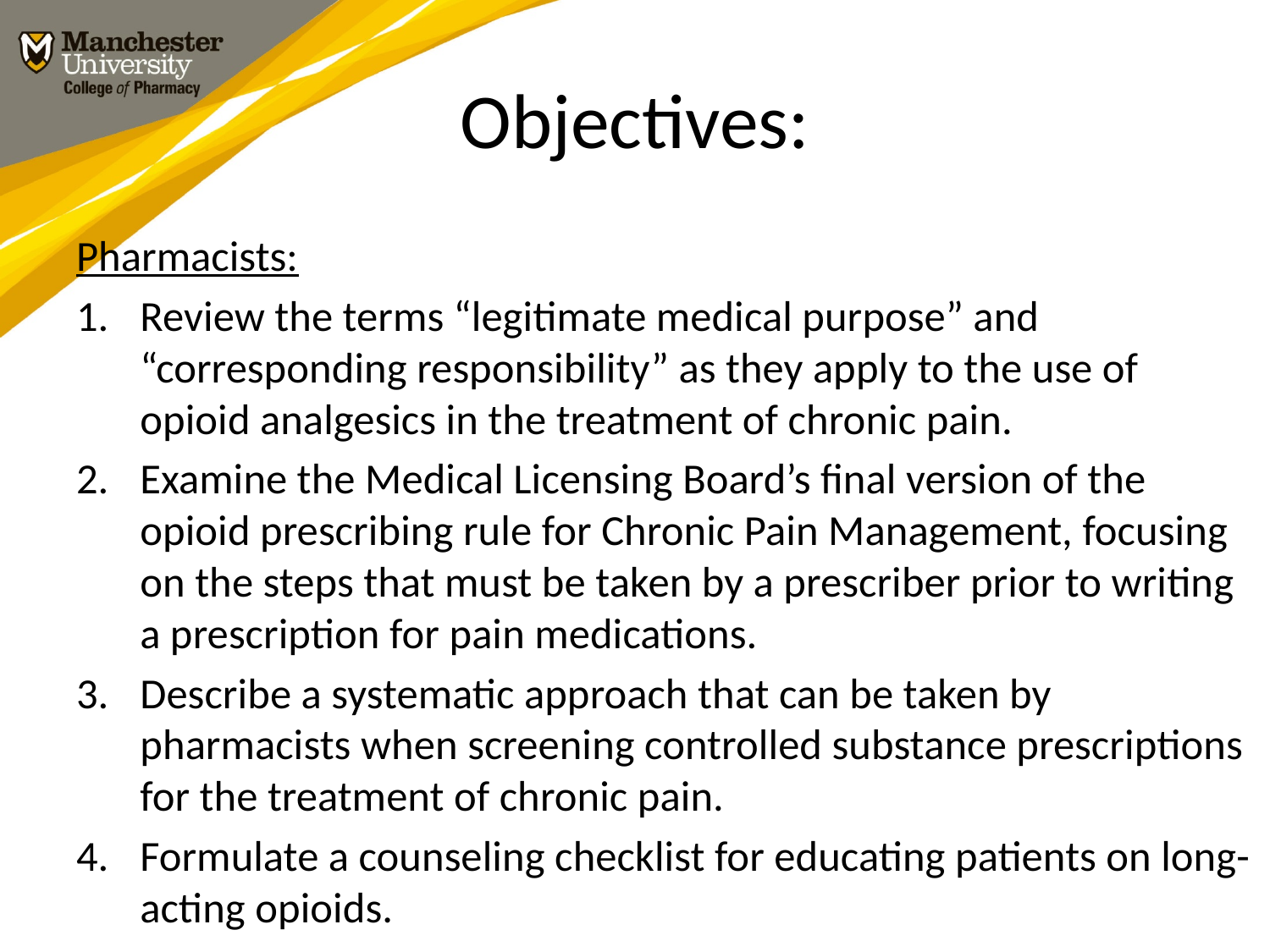

# Objectives:
Pharmacists:
Review the terms “legitimate medical purpose” and “corresponding responsibility” as they apply to the use of opioid analgesics in the treatment of chronic pain.
Examine the Medical Licensing Board’s final version of the opioid prescribing rule for Chronic Pain Management, focusing on the steps that must be taken by a prescriber prior to writing a prescription for pain medications.
Describe a systematic approach that can be taken by pharmacists when screening controlled substance prescriptions for the treatment of chronic pain.
Formulate a counseling checklist for educating patients on long-acting opioids.